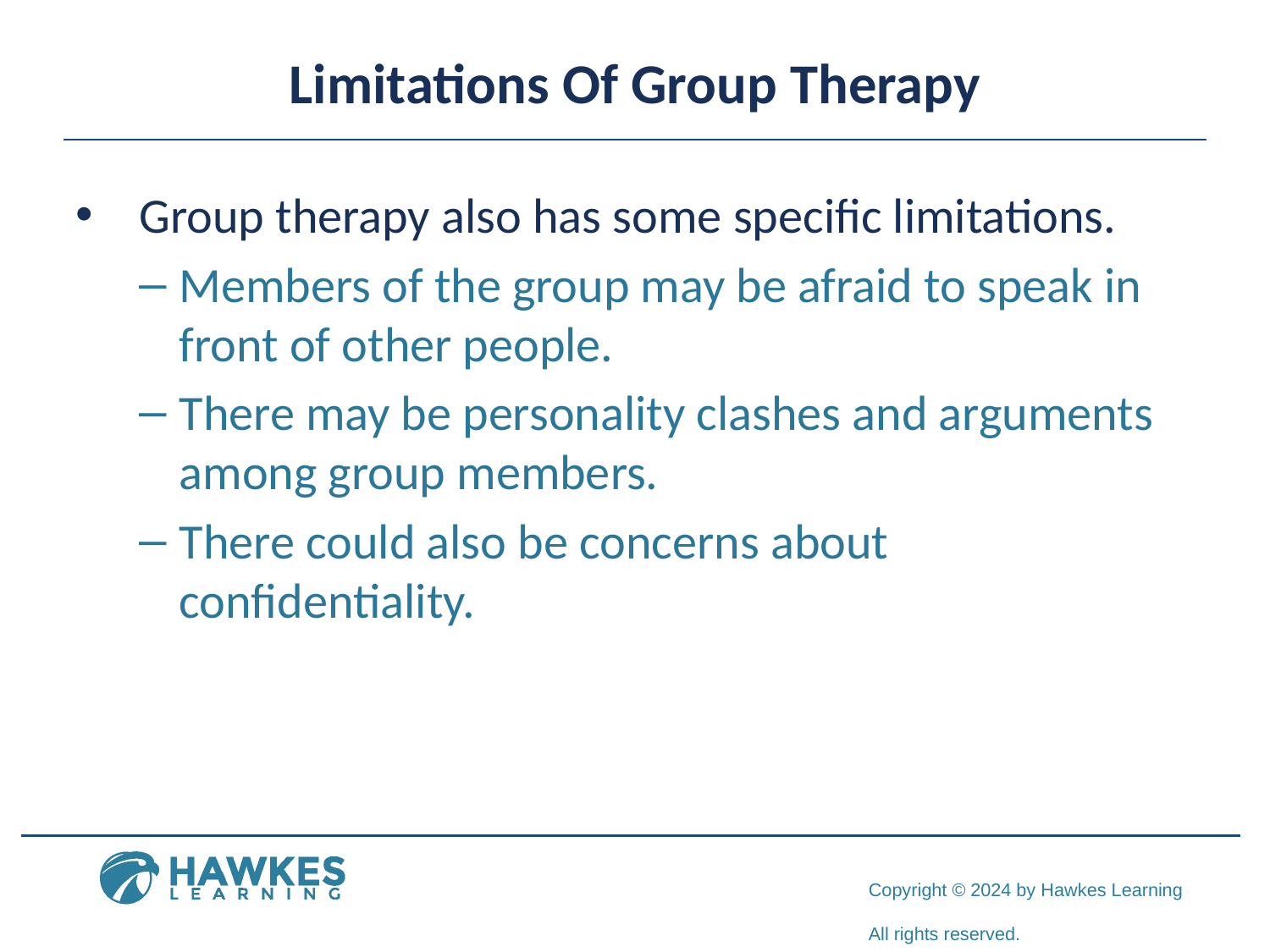

# Limitations Of Group Therapy
Group therapy also has some specific limitations.
Members of the group may be afraid to speak in front of other people.
There may be personality clashes and arguments among group members.
There could also be concerns about confidentiality.